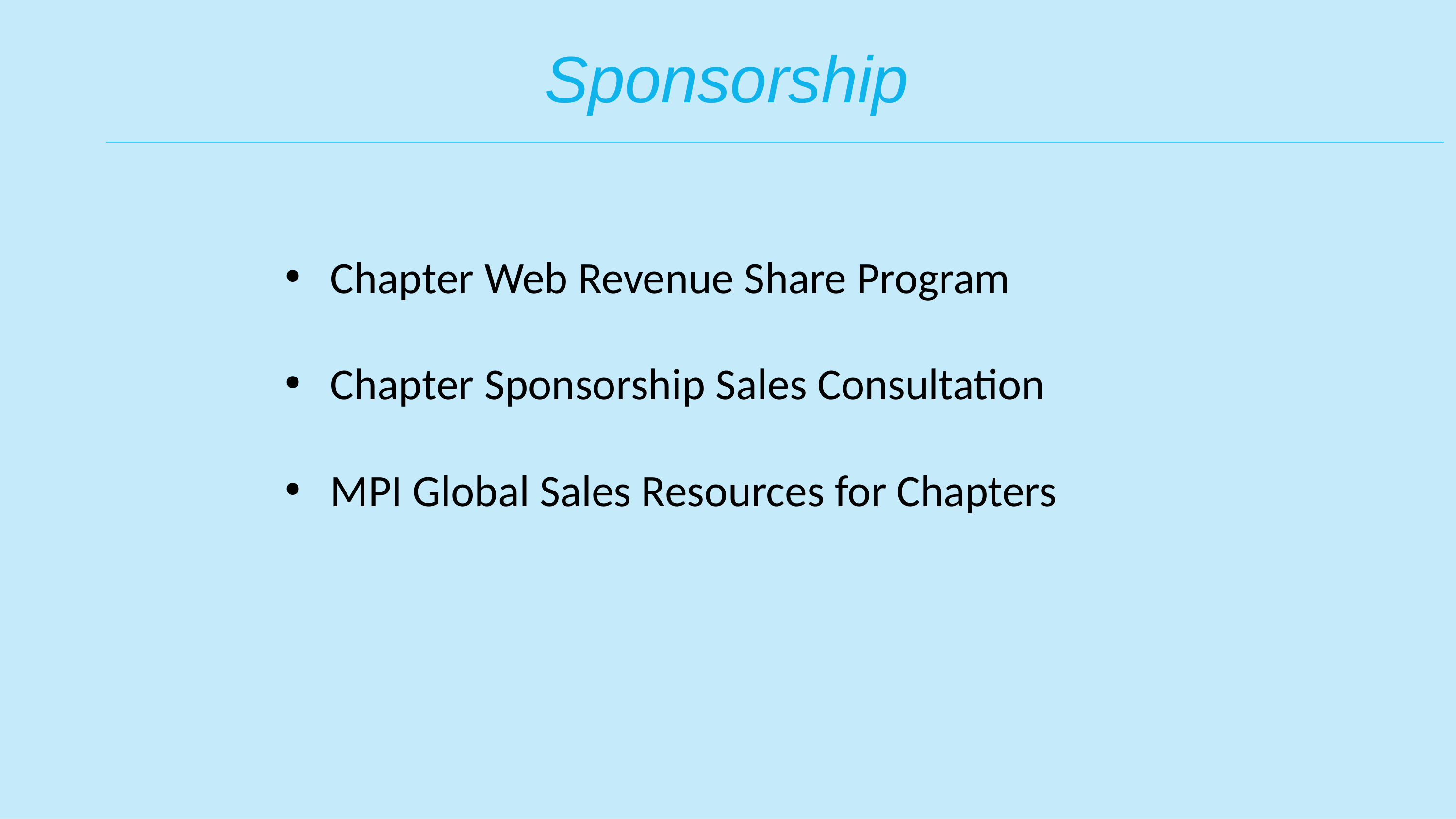

# Sponsorship

Chapter Web Revenue Share Program
Chapter Sponsorship Sales Consultation
MPI Global Sales Resources for Chapters